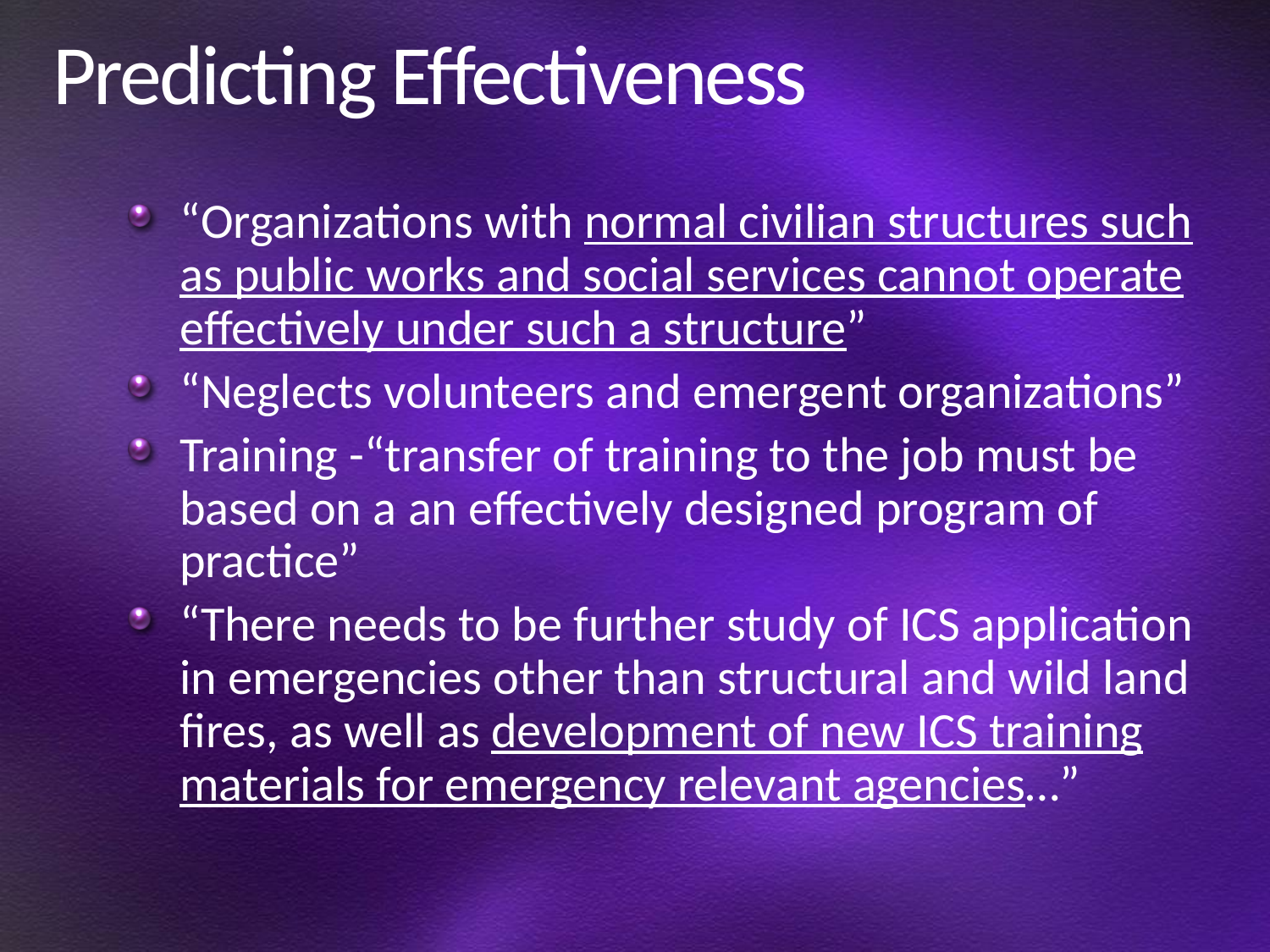

# Predicting Effectiveness
“Organizations with normal civilian structures such as public works and social services cannot operate effectively under such a structure”
“Neglects volunteers and emergent organizations”
Training -“transfer of training to the job must be based on a an effectively designed program of practice”
“There needs to be further study of ICS application in emergencies other than structural and wild land fires, as well as development of new ICS training materials for emergency relevant agencies…”